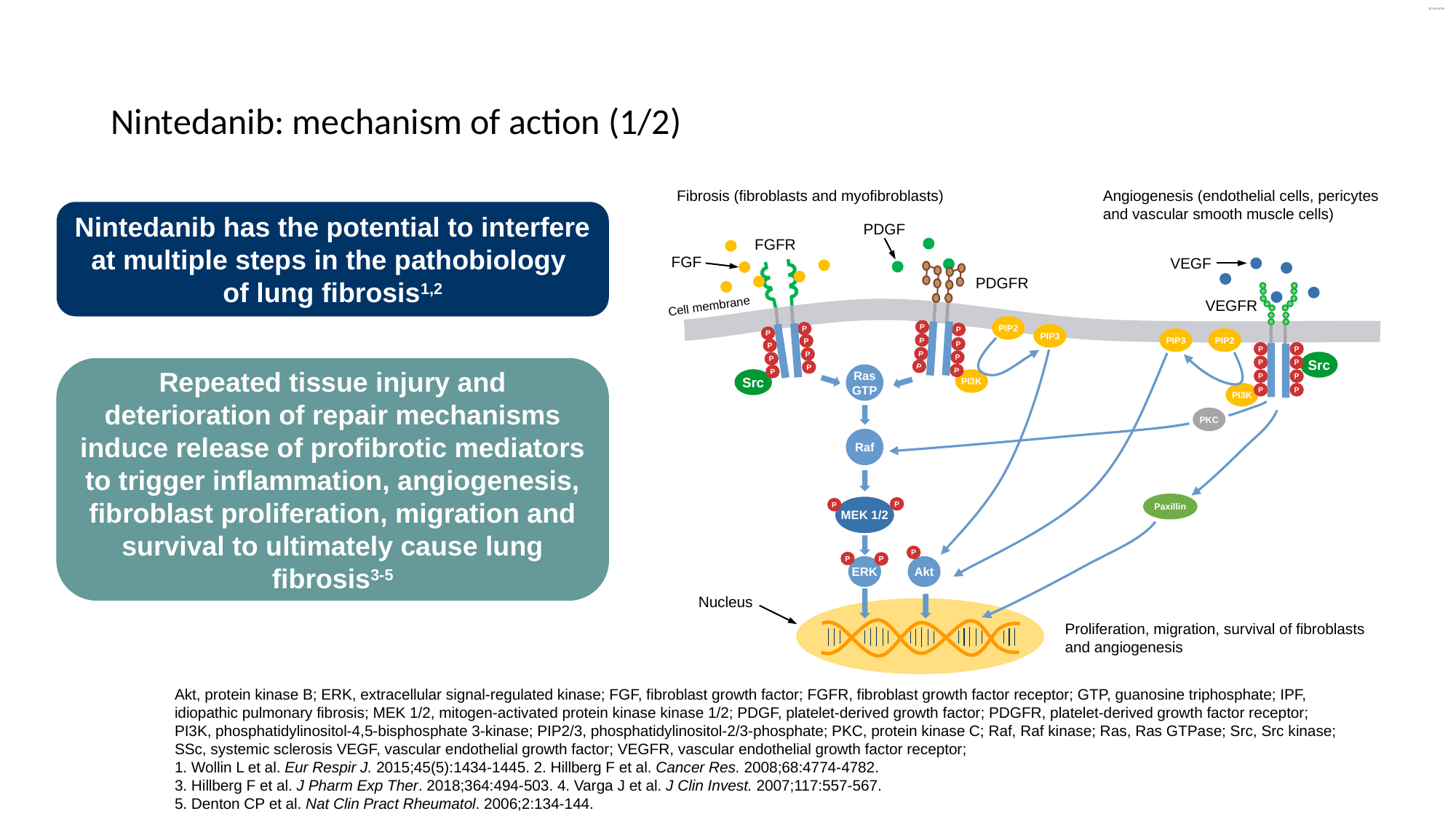

# Nintedanib: mechanism of action (1/2)
Fibrosis (fibroblasts and myofibroblasts)
Angiogenesis (endothelial cells, pericytes
and vascular smooth muscle cells)
Nintedanib has the potential to interfere at multiple steps in the pathobiology
of lung fibrosis1,2
PDGF
FGFR

FGF
VEGF

PDGFR

VEGFR
Cell membrane

PIP2

P

P
P

PIP3

P
PIP3
PIP2
P
P
P

P
P
P

P
P

P
P
Src

P
P
Repeated tissue injury and deterioration of repair mechanisms induce release of profibrotic mediators to trigger inflammation, angiogenesis, fibroblast proliferation, migration and survival to ultimately cause lung fibrosis3-5
P
P
P
Ras
GTP
P
Src
PI3K
P
P

PI3K
P
P

PKC

Raf

Paxillin
MEK 1/2
P
P

P
P
P
ERK
Akt
Nucleus

Proliferation, migration, survival of fibroblasts
and angiogenesis

Akt, protein kinase B; ERK, extracellular signal-regulated kinase; FGF, fibroblast growth factor; FGFR, fibroblast growth factor receptor; GTP, guanosine triphosphate; IPF, idiopathic pulmonary fibrosis; MEK 1/2, mitogen-activated protein kinase kinase 1/2; PDGF, platelet-derived growth factor; PDGFR, platelet-derived growth factor receptor; PI3K, phosphatidylinositol-4,5-bisphosphate 3-kinase; PIP2/3, phosphatidylinositol-2/3-phosphate; PKC, protein kinase C; Raf, Raf kinase; Ras, Ras GTPase; Src, Src kinase; SSc, systemic sclerosis VEGF, vascular endothelial growth factor; VEGFR, vascular endothelial growth factor receptor;
1. Wollin L et al. Eur Respir J. 2015;45(5):1434-1445. 2. Hillberg F et al. Cancer Res. 2008;68:4774-4782.
3. Hillberg F et al. J Pharm Exp Ther. 2018;364:494-503. 4. Varga J et al. J Clin Invest. 2007;117:557-567.
5. Denton CP et al. Nat Clin Pract Rheumatol. 2006;2:134-144.